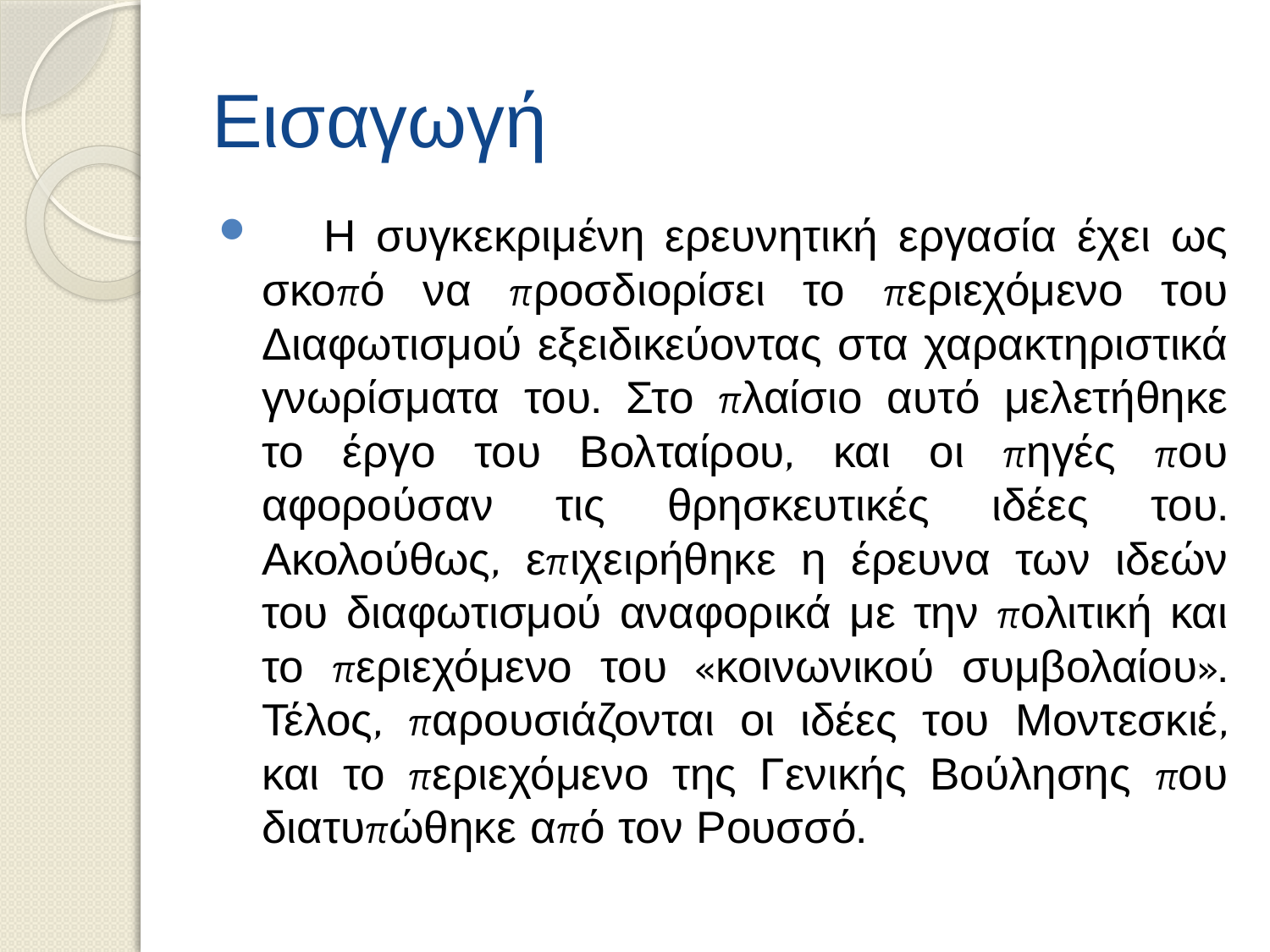

# Εισαγωγή
   Η συγκεκριμένη ερευνητική εργασία έχει ως σκοπό να προσδιορίσει το περιεχόμενο του Διαφωτισμού εξειδικεύοντας στα χαρακτηριστικά γνωρίσματα του. Στο πλαίσιο αυτό μελετήθηκε το έργο του Βολταίρου, και οι πηγές που αφορούσαν τις θρησκευτικές ιδέες του. Ακολούθως, επιχειρήθηκε η έρευνα των ιδεών του διαφωτισμού αναφορικά με την πολιτική και το περιεχόμενο του «κοινωνικού συμβολαίου». Τέλος, παρουσιάζονται οι ιδέες του Μοντεσκιέ, και το περιεχόμενο της Γενικής Βούλησης που διατυπώθηκε από τον Ρουσσό.